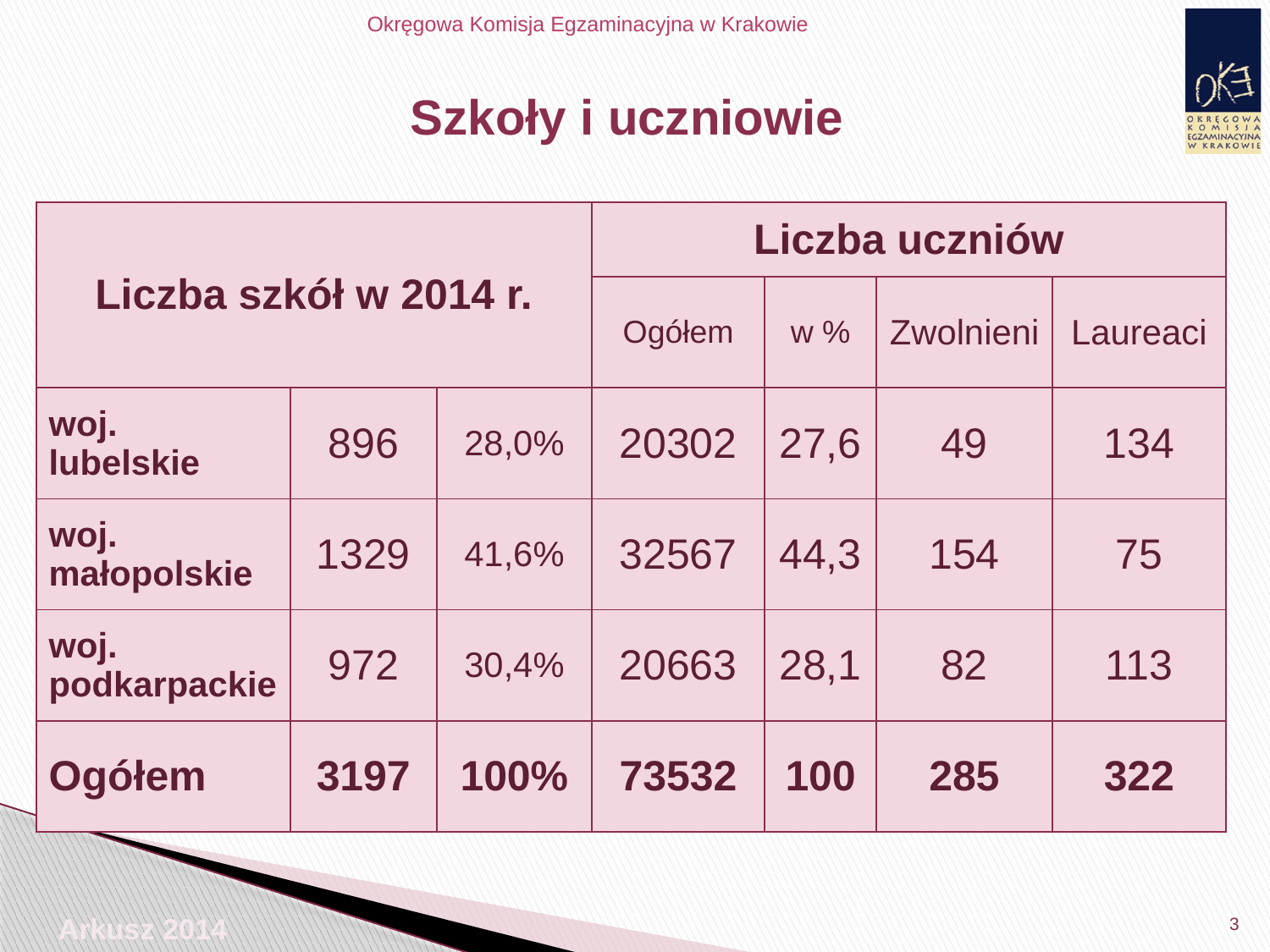

# Szkoły i uczniowie
| Liczba szkół w 2014 r. |  |  | Liczba uczniów |  |  |  |
| --- | --- | --- | --- | --- | --- | --- |
|  |  |  | Ogółem | w % | Zwolnieni | Laureaci |
| woj. lubelskie | 896 | 28,0% | 20302 | 27,6 | 49 | 134 |
| woj. małopolskie | 1329 | 41,6% | 32567 | 44,3 | 154 | 75 |
| woj. podkarpackie | 972 | 30,4% | 20663 | 28,1 | 82 | 113 |
| Ogółem | 3197 | 100% | 73532 | 100 | 285 | 322 |
3
Arkusz 2014